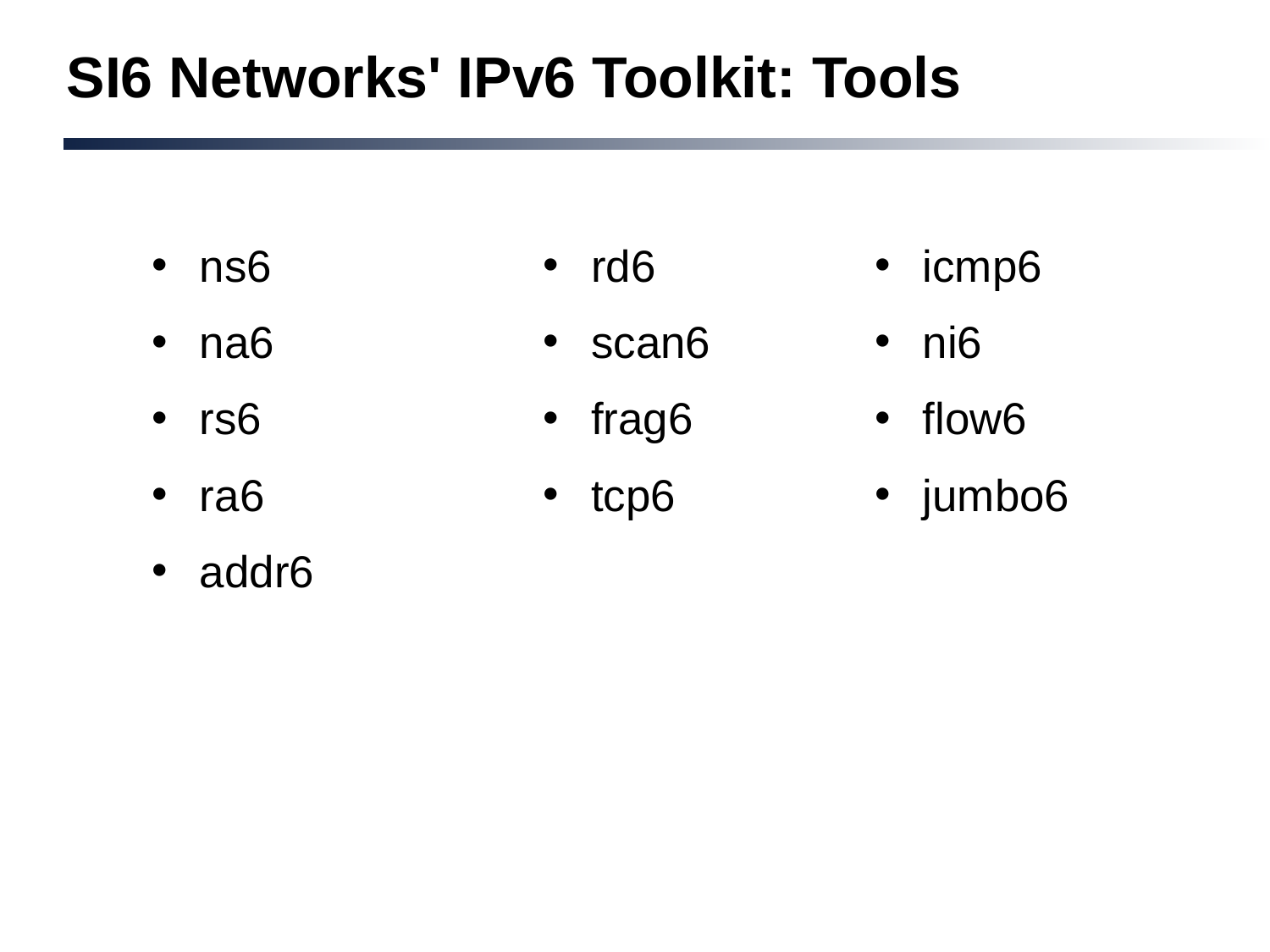

# SI6 Networks' IPv6 Toolkit: Tools
ns6
na6
rs6
ra6
addr6
icmp6
ni6
flow6
jumbo6
rd6
scan6
frag6
tcp6